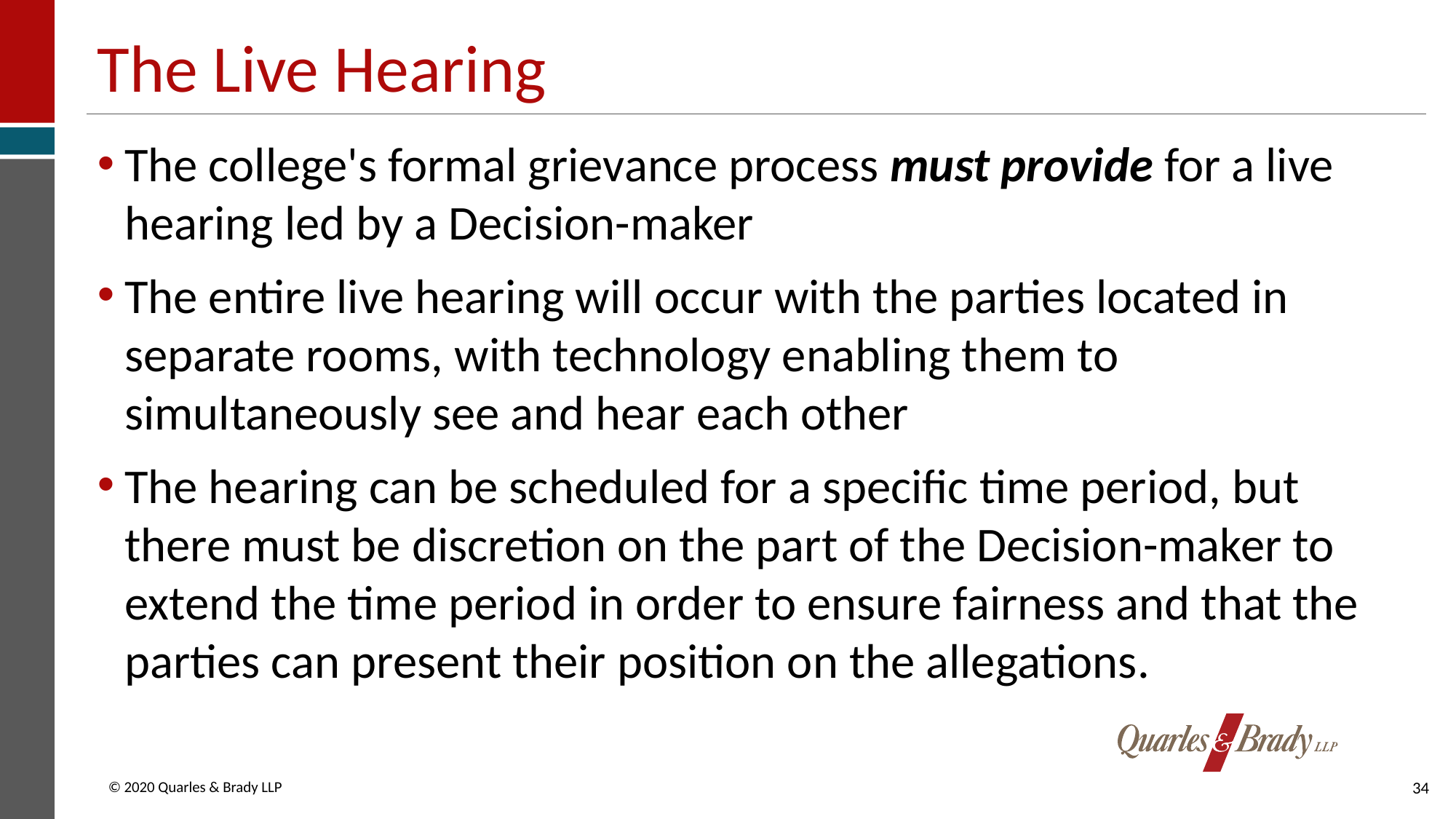

# The Live Hearing
The college's formal grievance process must provide for a live hearing led by a Decision-maker
The entire live hearing will occur with the parties located in separate rooms, with technology enabling them to simultaneously see and hear each other
The hearing can be scheduled for a specific time period, but there must be discretion on the part of the Decision-maker to extend the time period in order to ensure fairness and that the parties can present their position on the allegations.
34